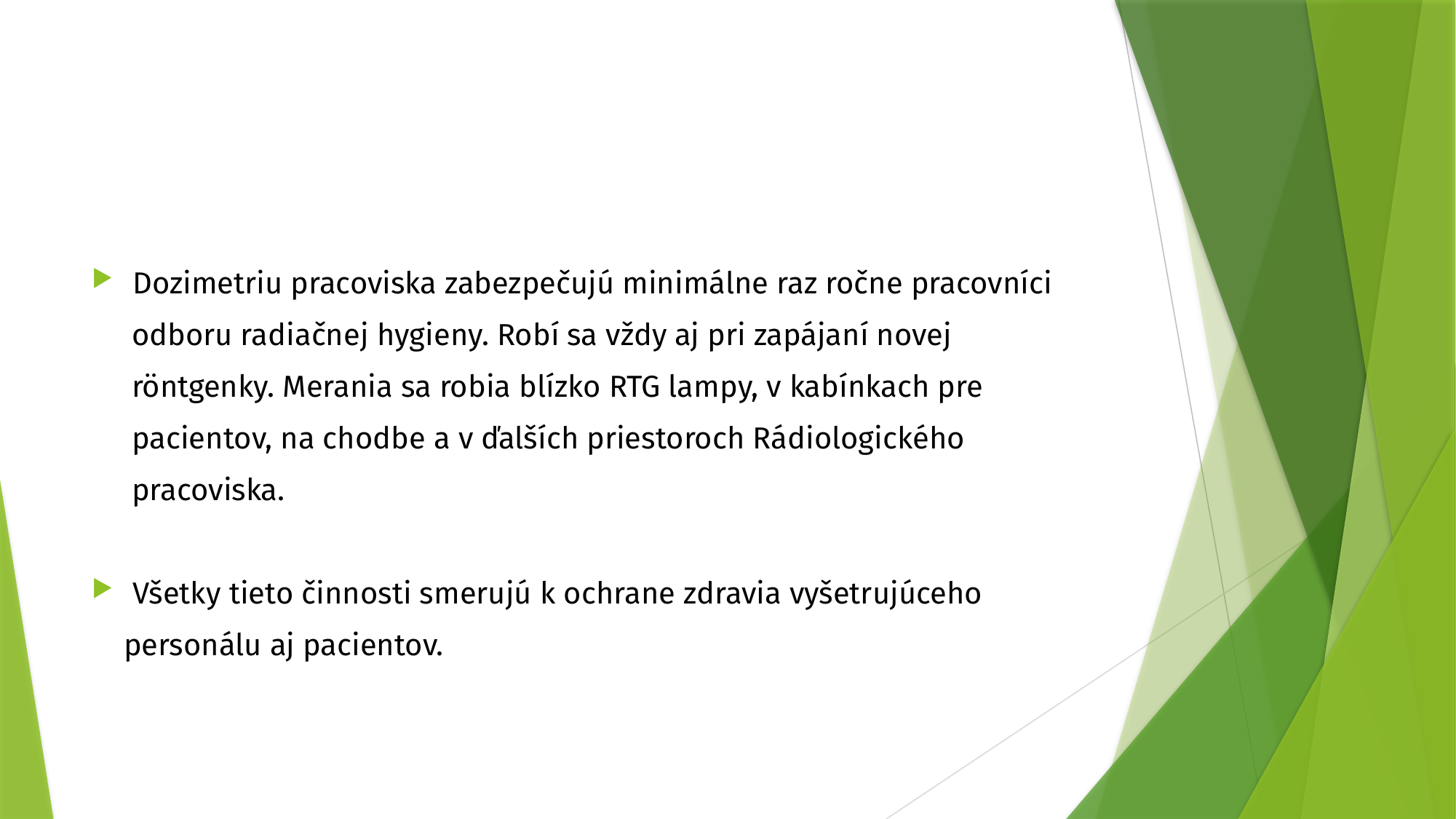

#
Dozimetriu pracoviska zabezpečujú minimálne raz ročne pracovníci
     odboru radiačnej hygieny. Robí sa vždy aj pri zapájaní novej
     röntgenky. Merania sa robia blízko RTG lampy, v kabínkach pre
     pacientov, na chodbe a v ďalších priestoroch Rádiologického
     pracoviska.

Všetky tieto činnosti smerujú k ochrane zdravia vyšetrujúceho
    personálu aj pacientov.